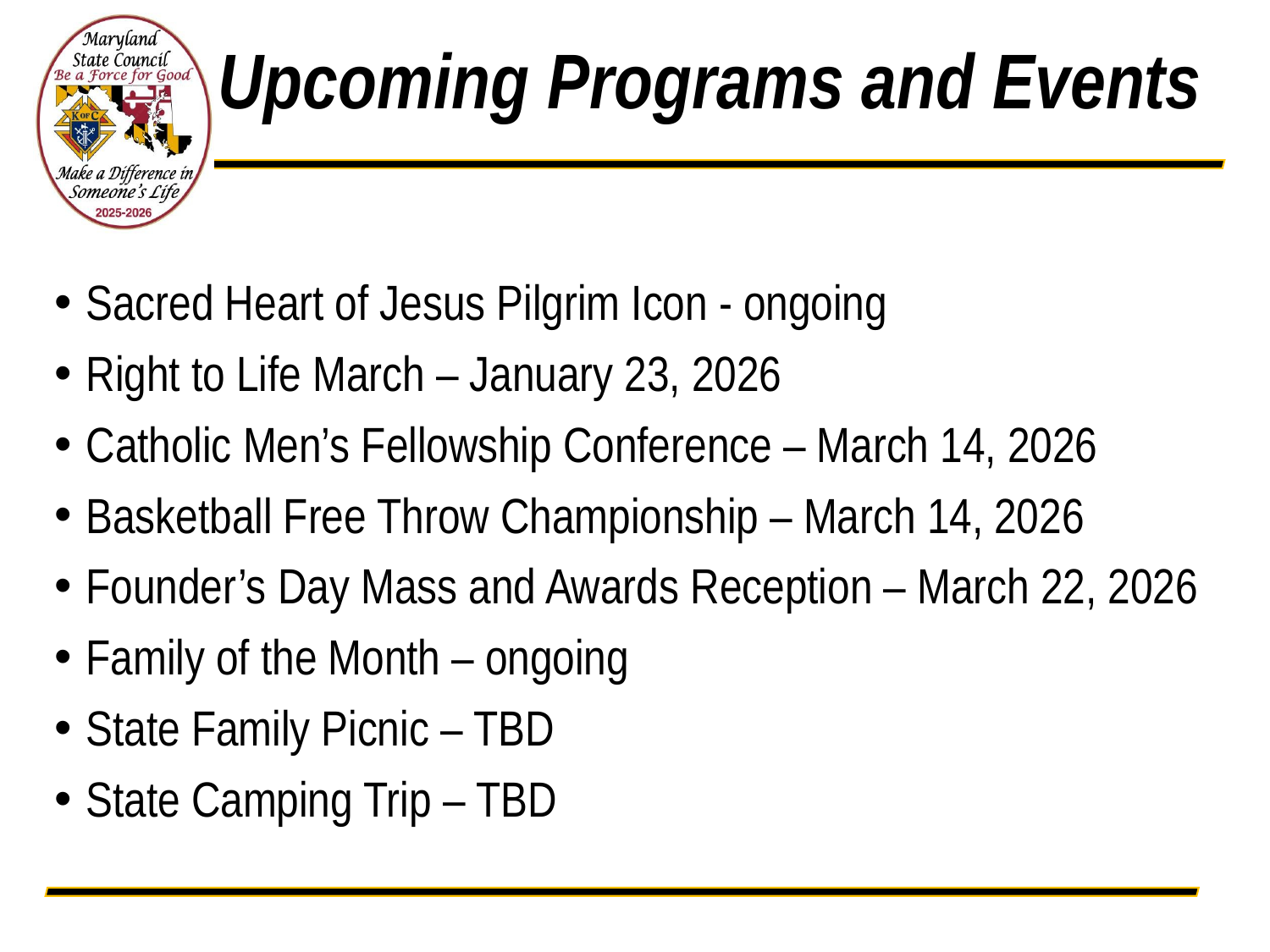

# Upcoming Programs and Events
Sacred Heart of Jesus Pilgrim Icon - ongoing
Right to Life March – January 23, 2026
Catholic Men’s Fellowship Conference – March 14, 2026
Basketball Free Throw Championship – March 14, 2026
Founder’s Day Mass and Awards Reception – March 22, 2026
Family of the Month – ongoing
State Family Picnic – TBD
State Camping Trip – TBD